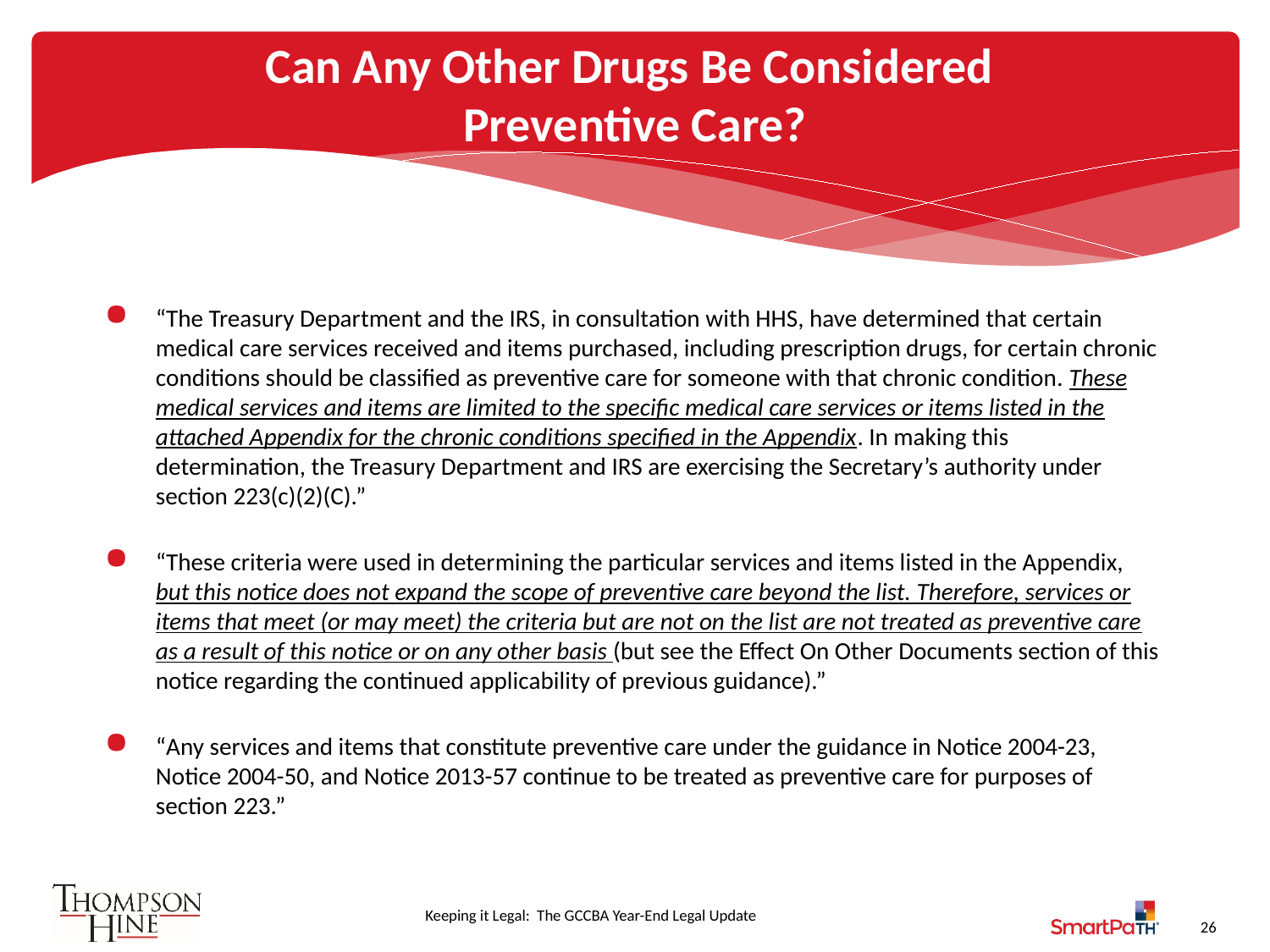

# Can Any Other Drugs Be Considered Preventive Care?
“The Treasury Department and the IRS, in consultation with HHS, have determined that certain medical care services received and items purchased, including prescription drugs, for certain chronic conditions should be classified as preventive care for someone with that chronic condition. These medical services and items are limited to the specific medical care services or items listed in the attached Appendix for the chronic conditions specified in the Appendix. In making this determination, the Treasury Department and IRS are exercising the Secretary’s authority under section 223(c)(2)(C).”
“These criteria were used in determining the particular services and items listed in the Appendix, but this notice does not expand the scope of preventive care beyond the list. Therefore, services or items that meet (or may meet) the criteria but are not on the list are not treated as preventive care as a result of this notice or on any other basis (but see the Effect On Other Documents section of this notice regarding the continued applicability of previous guidance).”
“Any services and items that constitute preventive care under the guidance in Notice 2004-23, Notice 2004-50, and Notice 2013-57 continue to be treated as preventive care for purposes of section 223.”

26